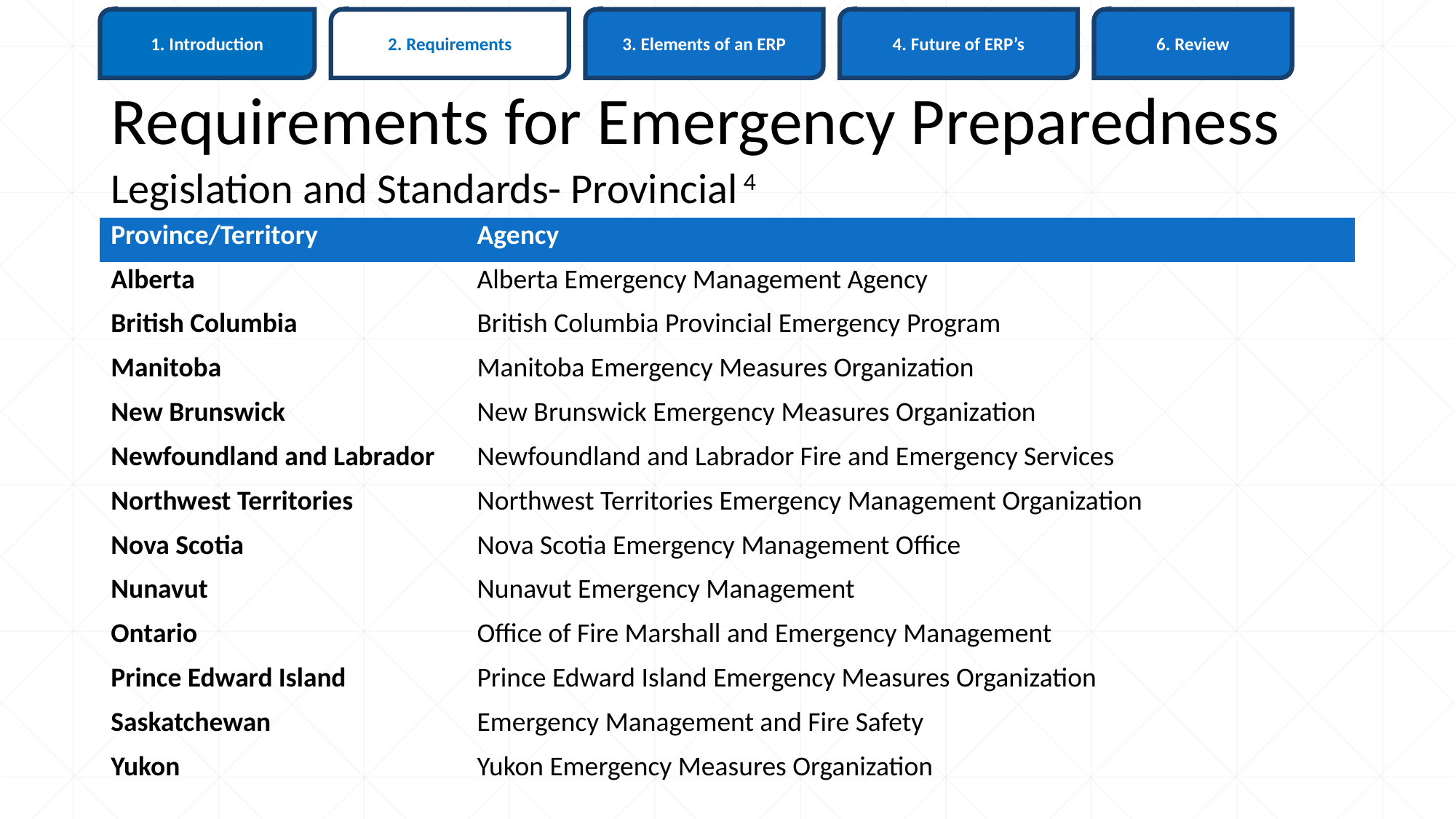

6. Review
1. Introduction
3. Elements of an ERP
4. Future of ERP’s
2. Requirements
# Requirements for Emergency Preparedness
Legislation and Standards- Provincial 4
| Province/Territory | Agency |
| --- | --- |
| Alberta | Alberta Emergency Management Agency |
| British Columbia | British Columbia Provincial Emergency Program |
| Manitoba | Manitoba Emergency Measures Organization |
| New Brunswick | New Brunswick Emergency Measures Organization |
| Newfoundland and Labrador | Newfoundland and Labrador Fire and Emergency Services |
| Northwest Territories | Northwest Territories Emergency Management Organization |
| Nova Scotia | Nova Scotia Emergency Management Office |
| Nunavut | Nunavut Emergency Management |
| Ontario | Office of Fire Marshall and Emergency Management |
| Prince Edward Island | Prince Edward Island Emergency Measures Organization |
| Saskatchewan | Emergency Management and Fire Safety |
| Yukon | Yukon Emergency Measures Organization |
16